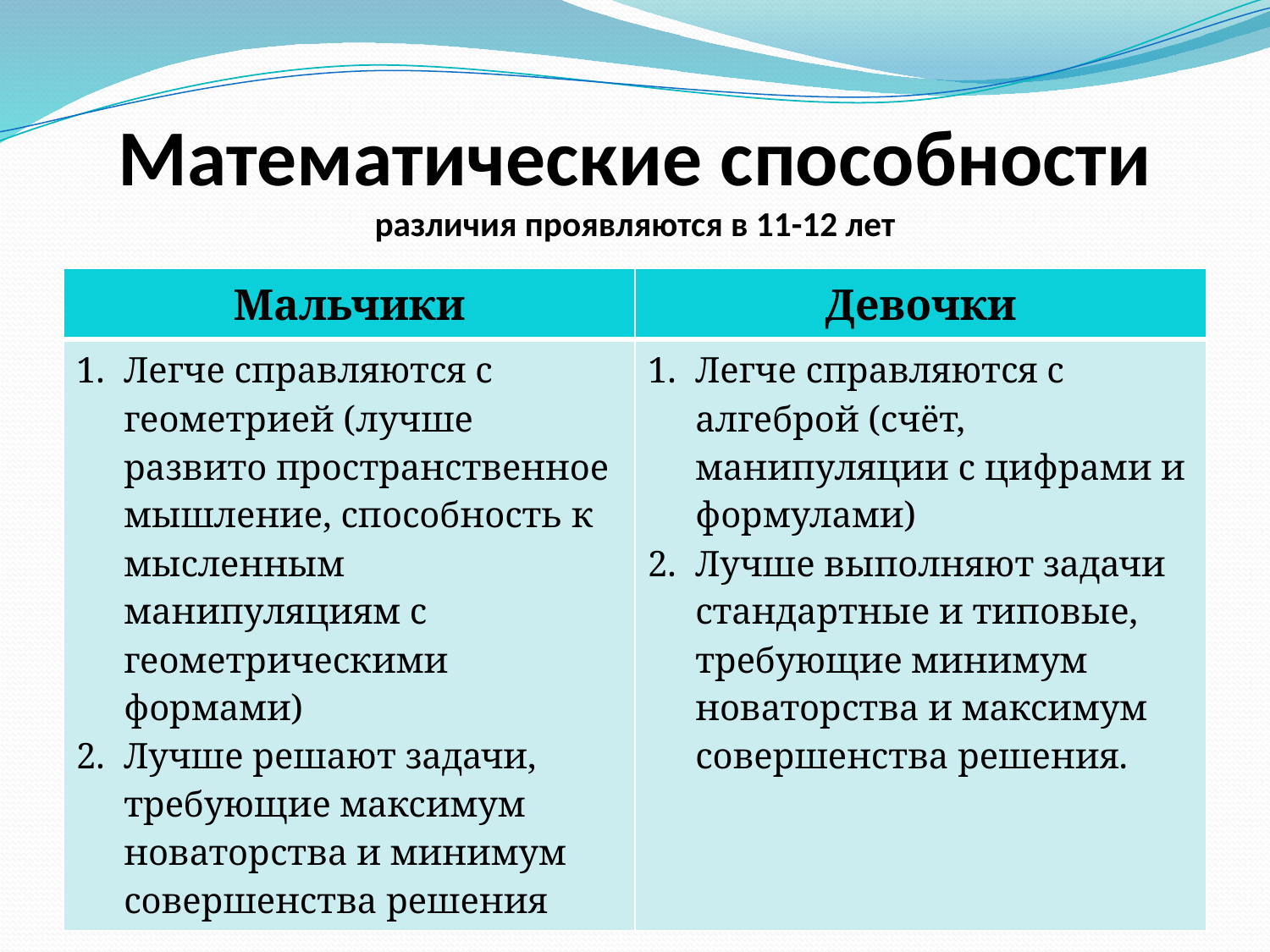

# Математические способности различия проявляются в 11-12 лет
| Мальчики | Девочки |
| --- | --- |
| Легче справляются с геометрией (лучше развито пространственное мышление, способность к мысленным манипуляциям с геометрическими формами) Лучше решают задачи, требующие максимум новаторства и минимум совершенства решения | Легче справляются с алгеброй (счёт, манипуляции с цифрами и формулами) Лучше выполняют задачи стандартные и типовые, требующие минимум новаторства и максимум совершенства решения. |